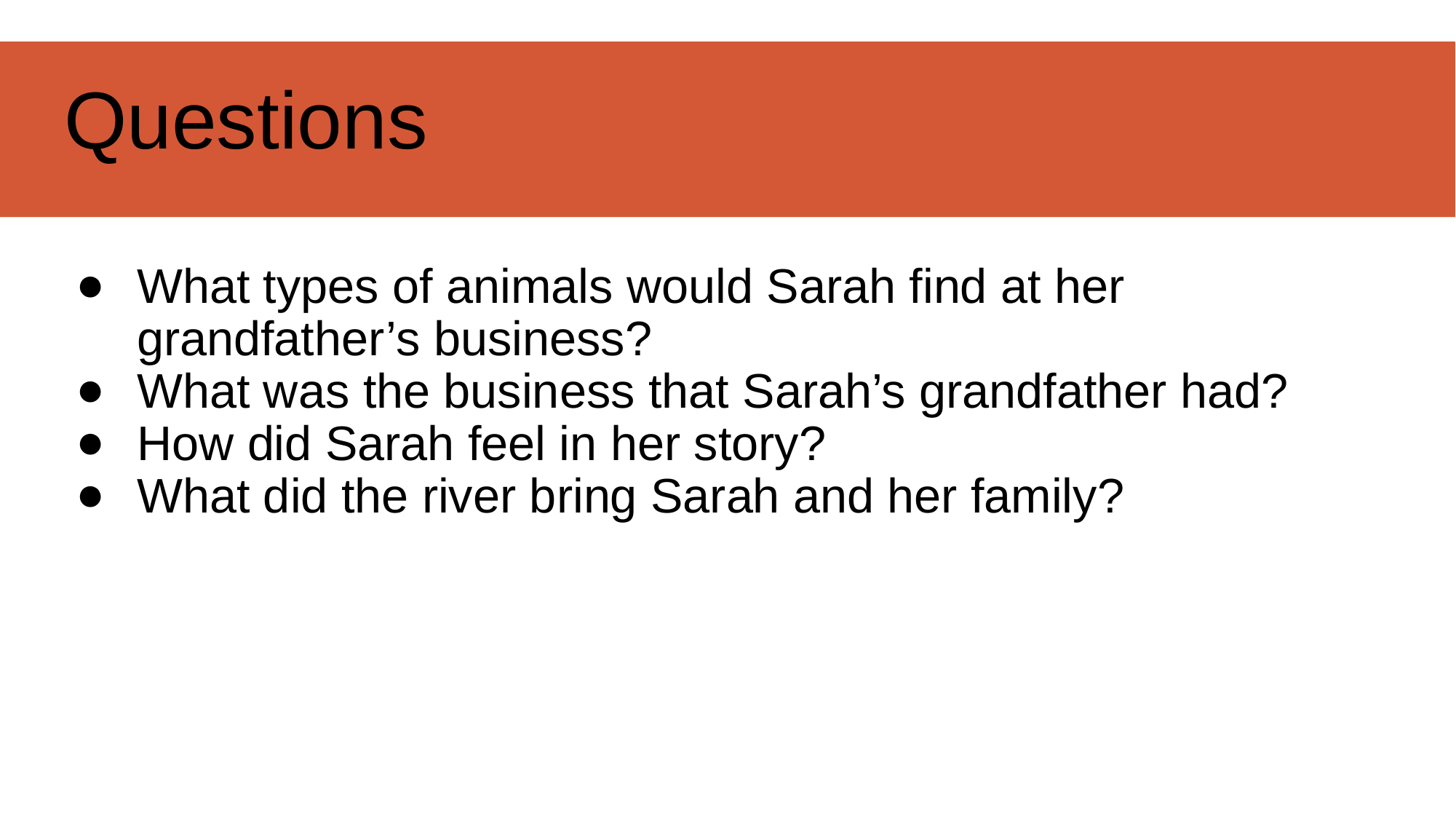

# Questions
What types of animals would Sarah find at her grandfather’s business?
What was the business that Sarah’s grandfather had?
How did Sarah feel in her story?
What did the river bring Sarah and her family?